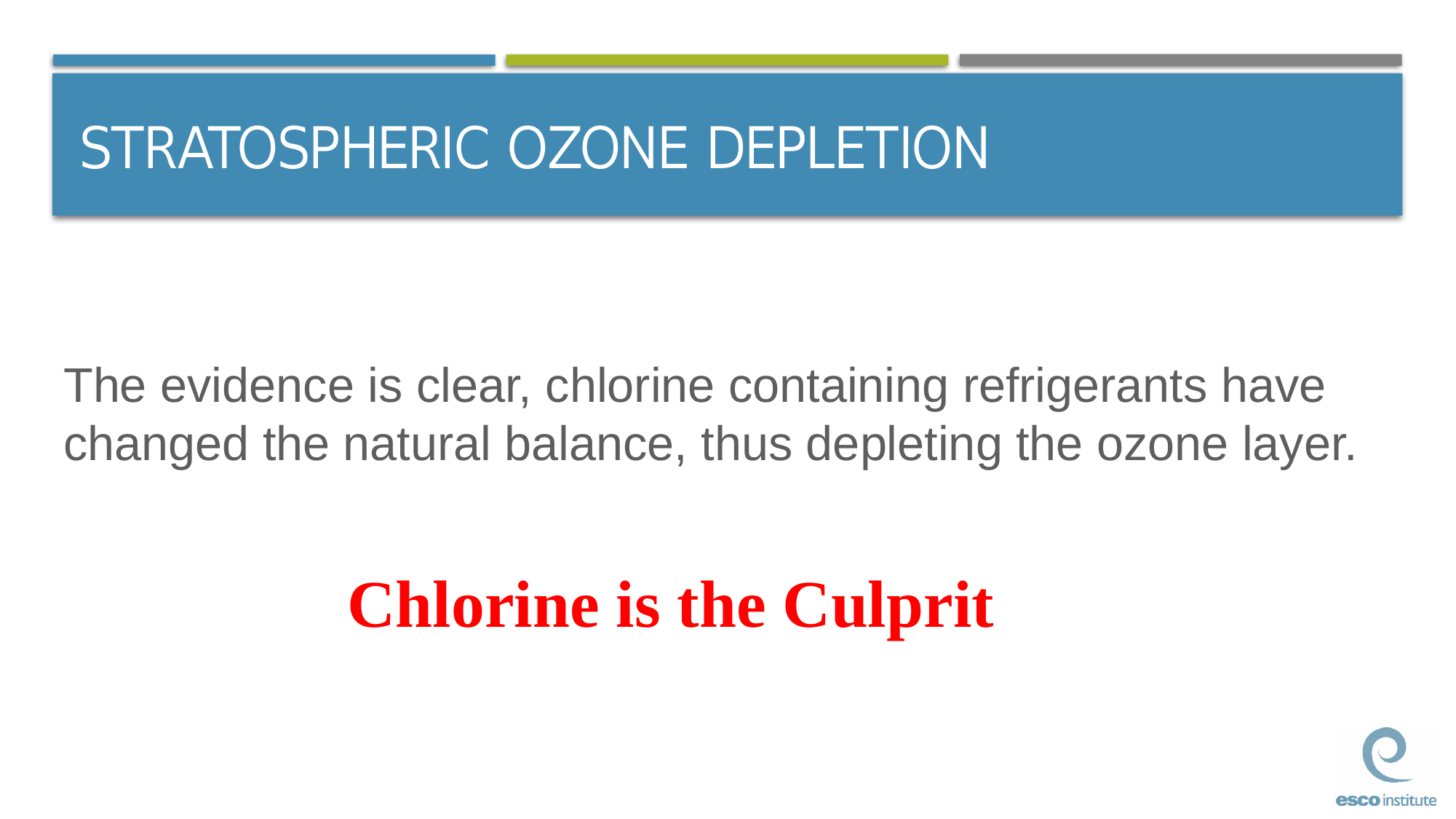

# STRATOSPHERIC OZONE DEPLETION
The evidence is clear, chlorine containing refrigerants have changed the natural balance, thus depleting the ozone layer.

Chlorine is the Culprit